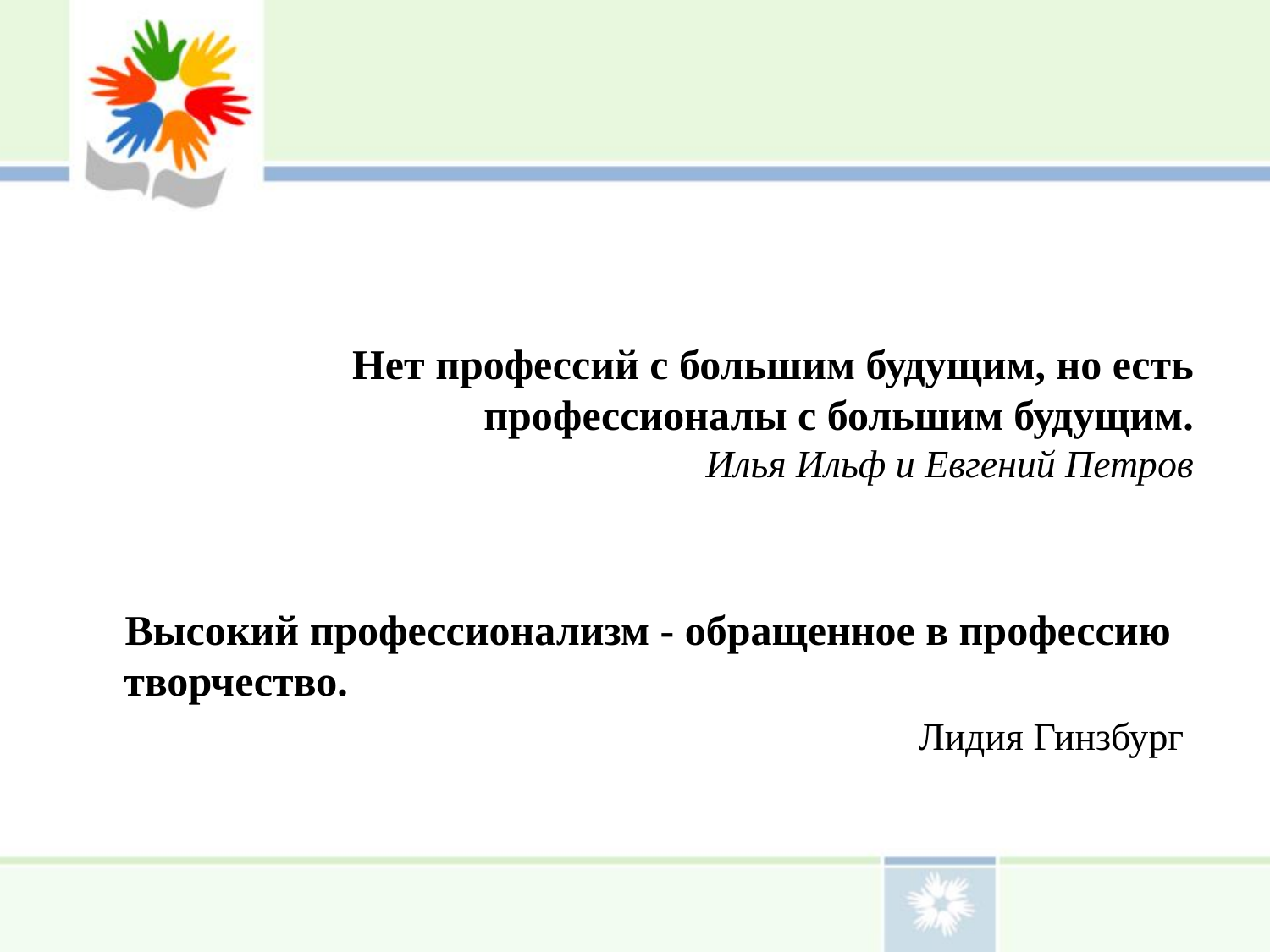

#

    Нет профессий с большим будущим, но есть профессионалы с большим будущим.
Илья Ильф и Евгений Петров

     Высокий профессионализм - обращенное в профессию творчество.
 Лидия Гинзбург